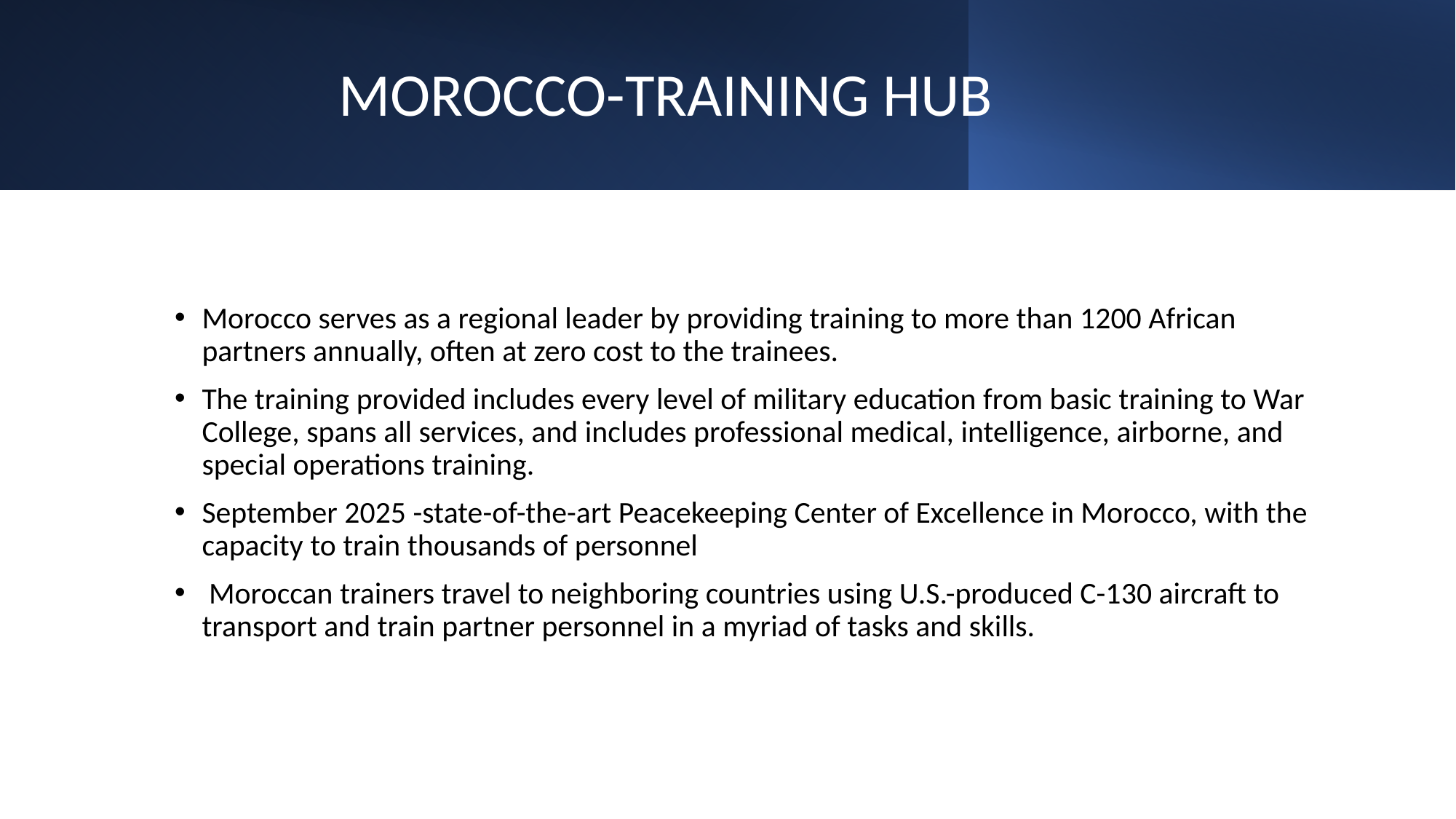

# MOROCCO-TRAINING HUB
Morocco serves as a regional leader by providing training to more than 1200 African partners annually, often at zero cost to the trainees.
The training provided includes every level of military education from basic training to War College, spans all services, and includes professional medical, intelligence, airborne, and special operations training.
September 2025 -state-of-the-art Peacekeeping Center of Excellence in Morocco, with the capacity to train thousands of personnel
 Moroccan trainers travel to neighboring countries using U.S.-produced C-130 aircraft to transport and train partner personnel in a myriad of tasks and skills.